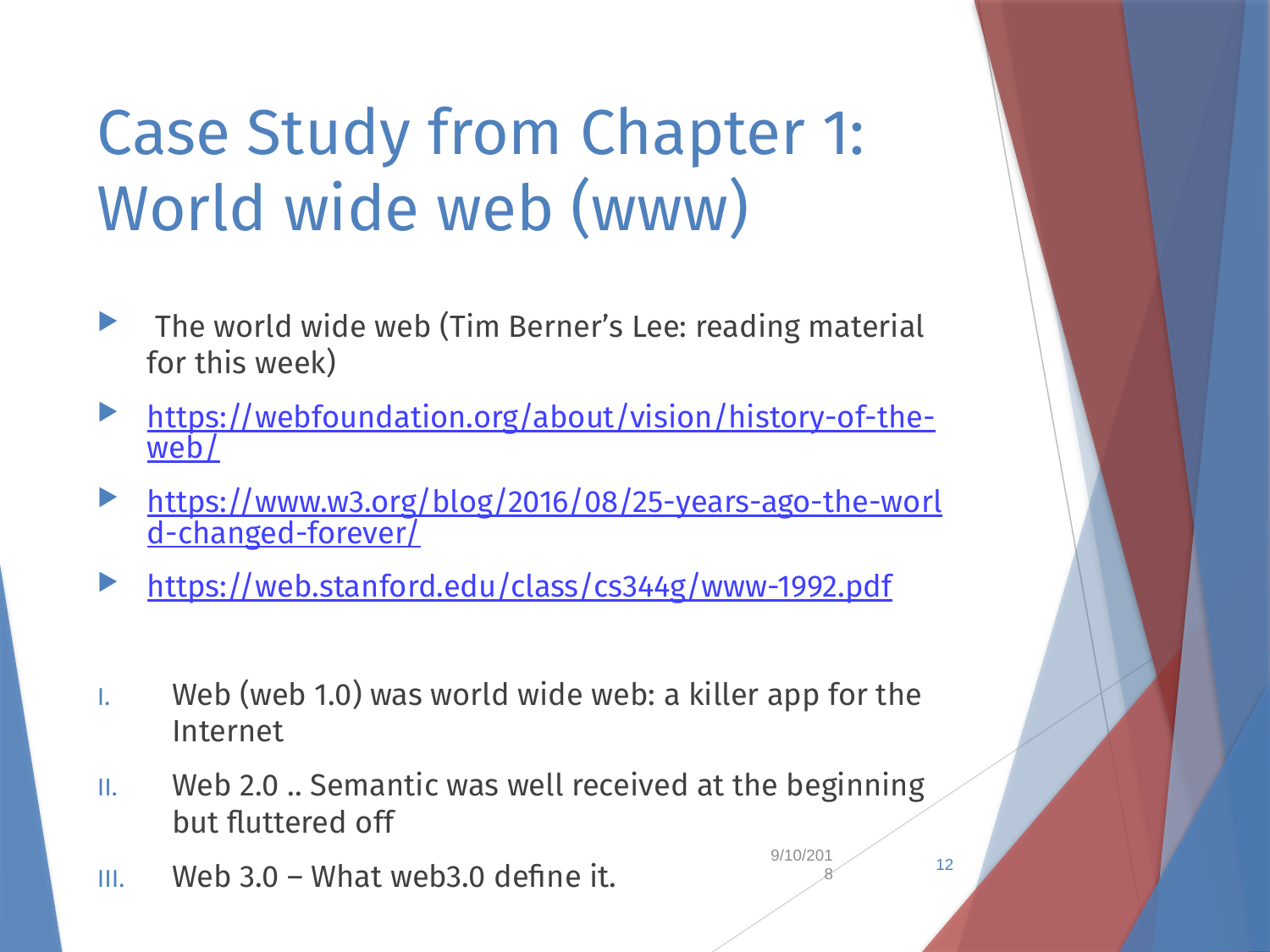

# Case Study from Chapter 1: World wide web (www)
 The world wide web (Tim Berner’s Lee: reading material for this week)
https://webfoundation.org/about/vision/history-of-the-web/
https://www.w3.org/blog/2016/08/25-years-ago-the-world-changed-forever/
https://web.stanford.edu/class/cs344g/www-1992.pdf

Web (web 1.0) was world wide web: a killer app for the Internet
Web 2.0 .. Semantic was well received at the beginning but fluttered off
Web 3.0 – What web3.0 define it.
9/10/2018
12